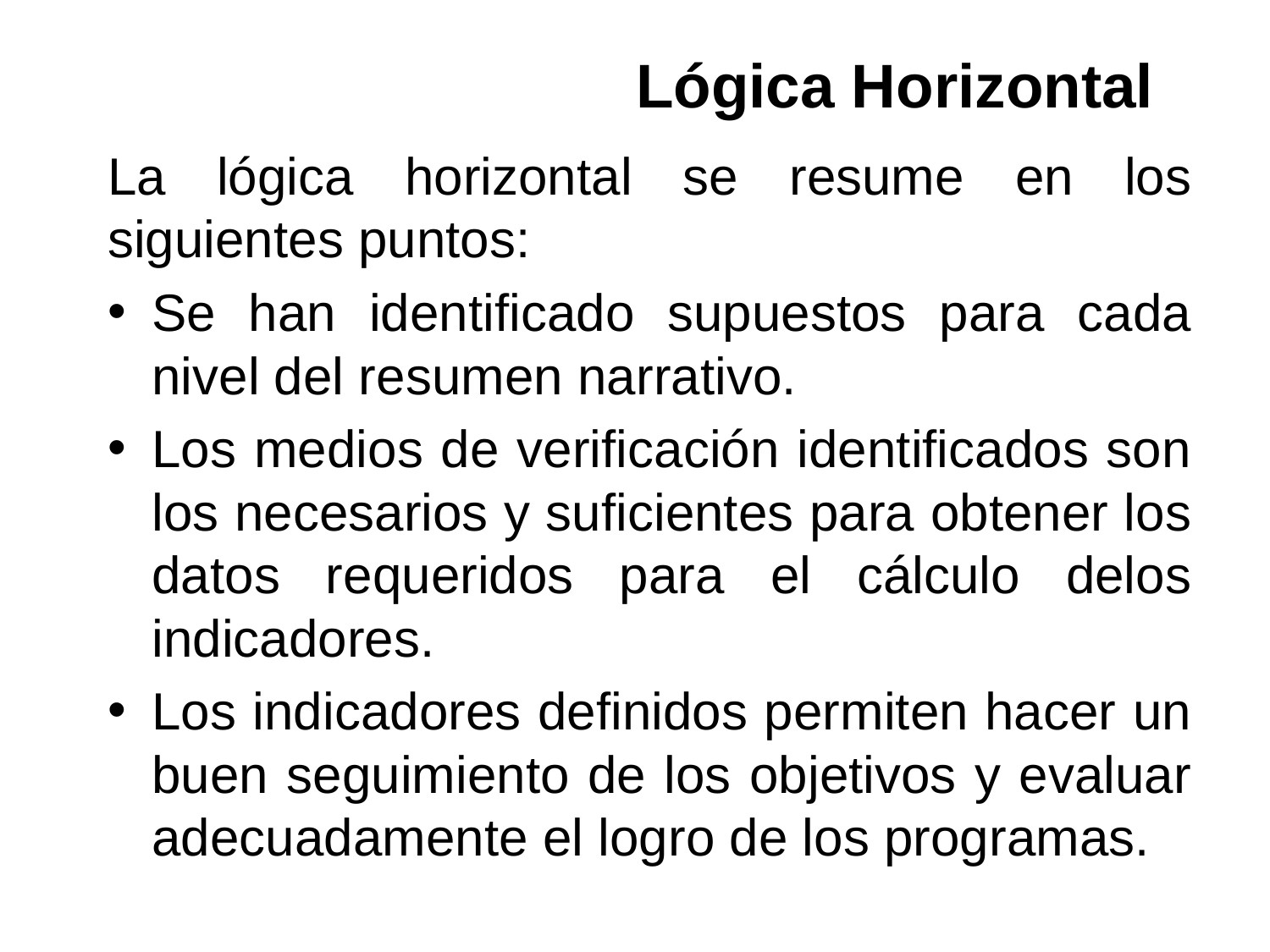

Lógica Horizontal
La lógica horizontal se resume en los siguientes puntos:
Se han identificado supuestos para cada nivel del resumen narrativo.
Los medios de verificación identificados son los necesarios y suficientes para obtener los datos requeridos para el cálculo delos indicadores.
Los indicadores definidos permiten hacer un buen seguimiento de los objetivos y evaluar adecuadamente el logro de los programas.